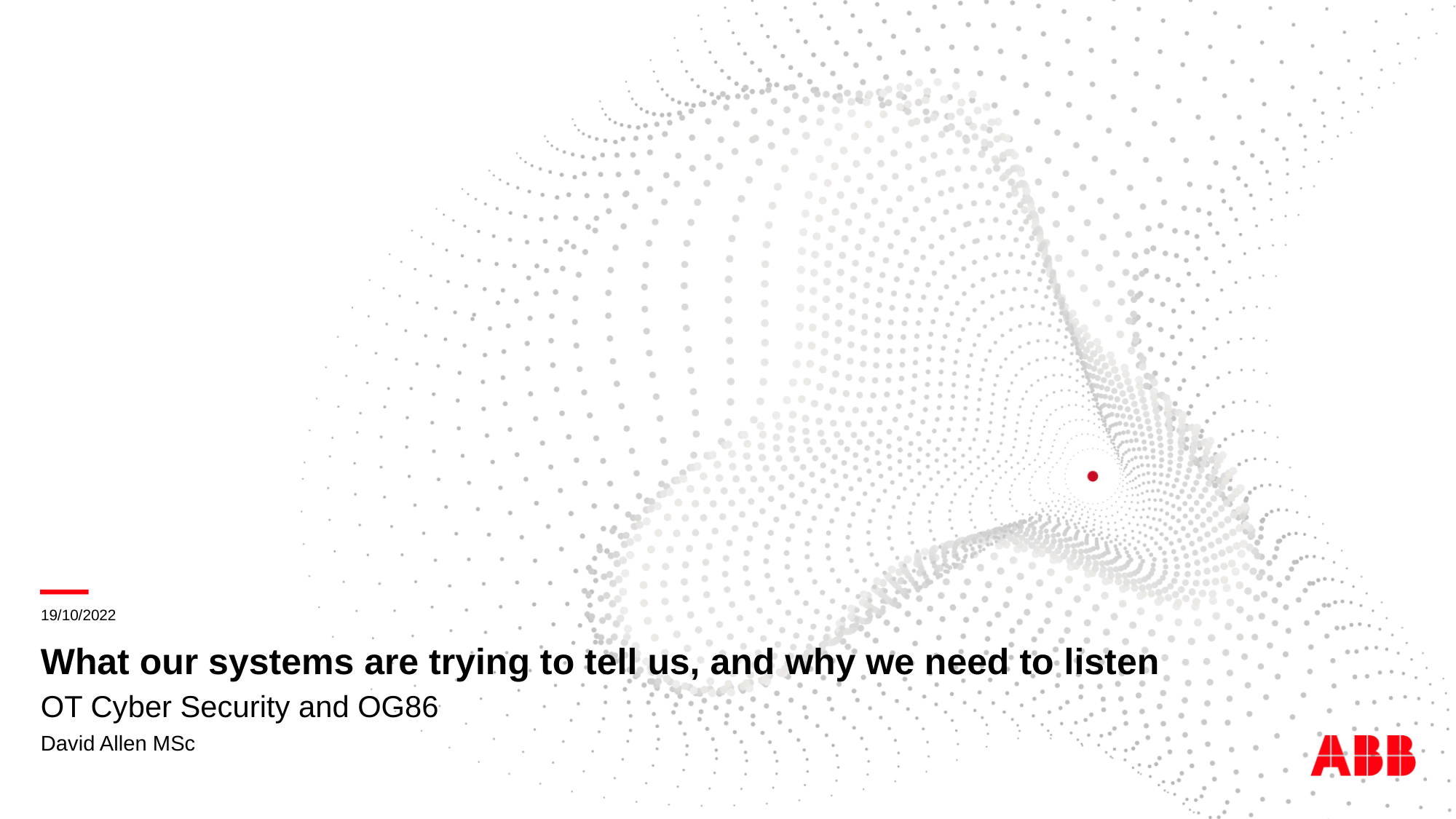

19/10/2022
# What our systems are trying to tell us, and why we need to listen
OT Cyber Security and OG86
David Allen MSc